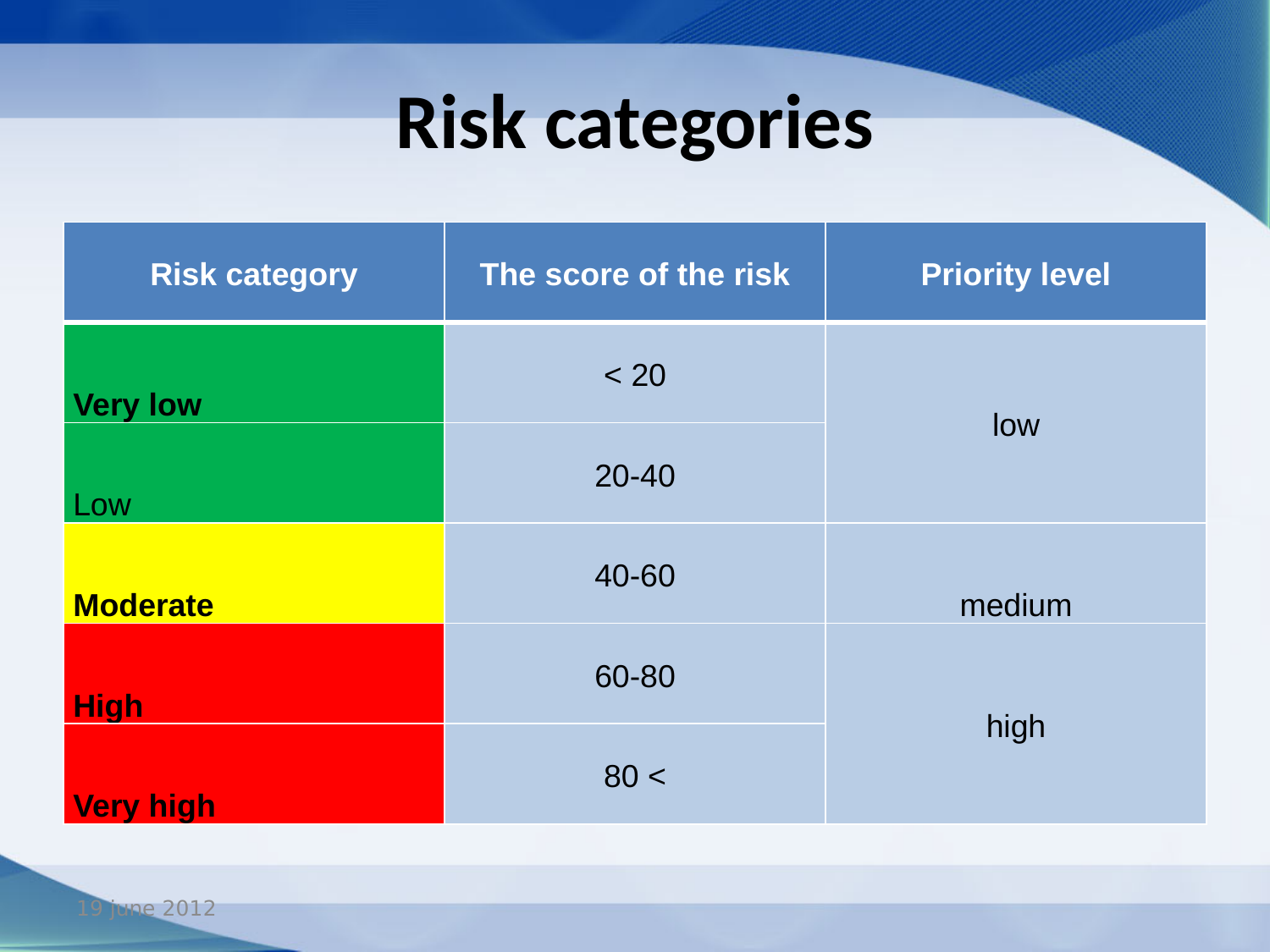

# Risk categories
| Risk category | The score of the risk | Priority level |
| --- | --- | --- |
| Very low | < 20 | low |
| Low | 20-40 |  |
| Moderate | 40-60 | medium |
| High | 60-80 | high |
| Very high | 80 < |  |
19 june 2012